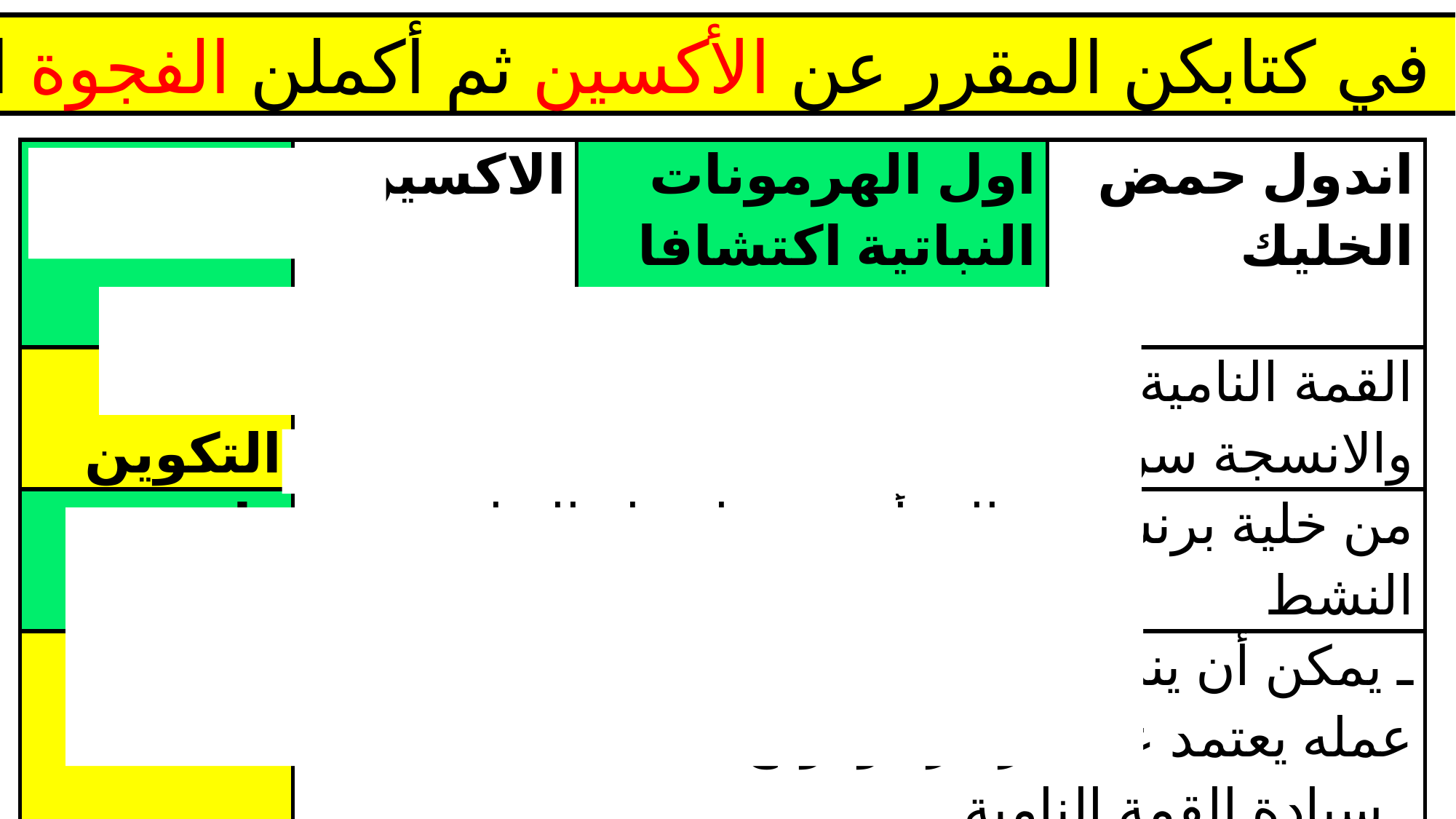

أقرأن  في كتابكن المقرر عن الأكسين ثم أكملن الفجوة التالية
| الاسم | الاكسين | اول الهرمونات النباتية اكتشافا واشهرها | اندول حمض الخليك |
| --- | --- | --- | --- |
| مكان التكوين | القمة النامية والبراعم الصغيرة والأوراق الصغيرة والانسجة سريعة التكوين |  |  |
| طريقة الانتقال | من خلية برنشيمية إلى أخرى بواسطة النقل النشط |  |  |
| وظيفته | ـ يمكن أن ينشط نمو الساق أو يثبط نمو الجذور(أن عمله يعتمد على تركيزه وموقع عمله ) ـ سيادة القمة النامية ـ في تكوين الثمار وتأخير سقوطها |  |  |